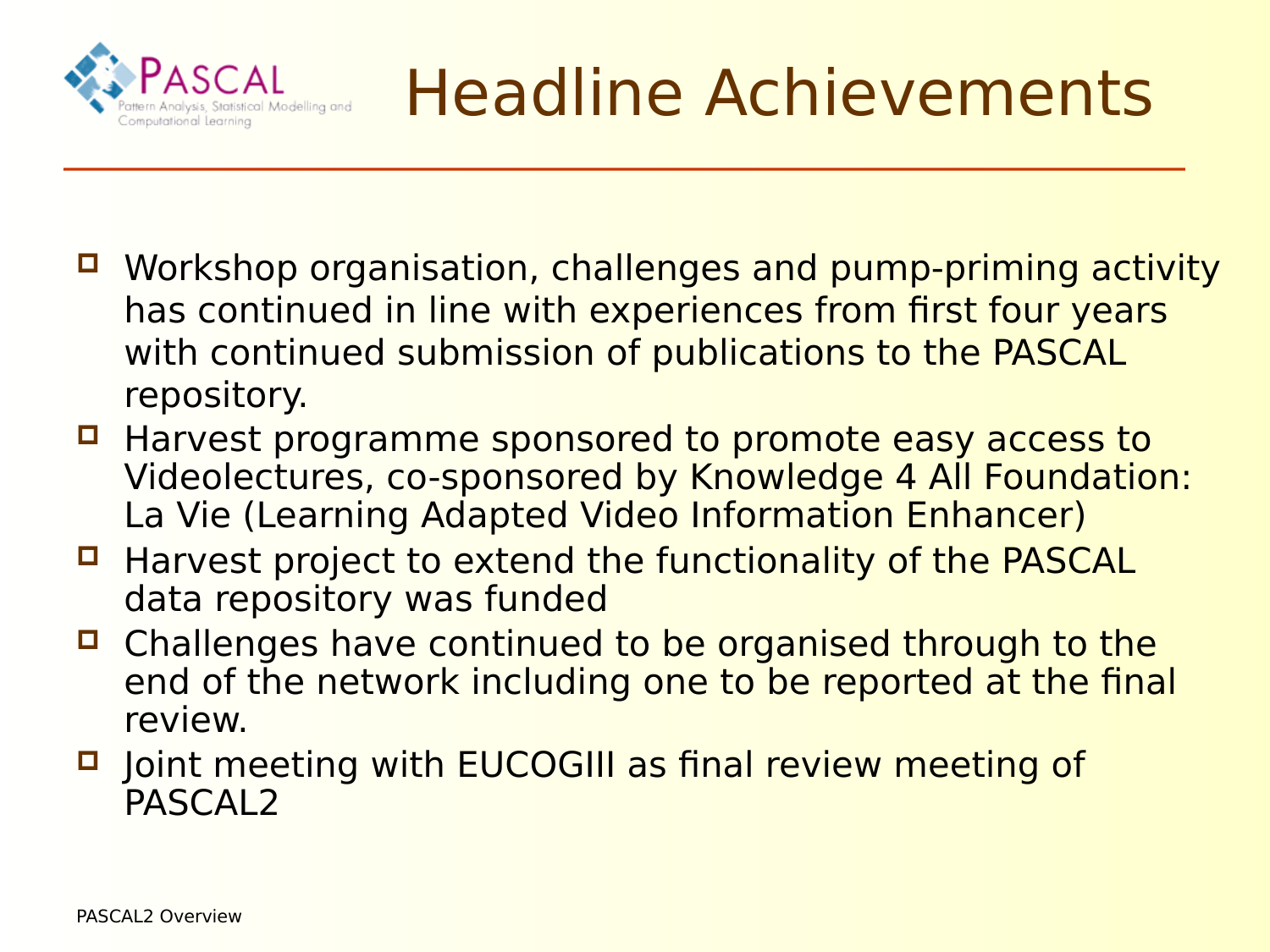

# Headline Achievements
Workshop organisation, challenges and pump-priming activity has continued in line with experiences from first four years with continued submission of publications to the PASCAL repository.
Harvest programme sponsored to promote easy access to Videolectures, co-sponsored by Knowledge 4 All Foundation: La Vie (Learning Adapted Video Information Enhancer)
Harvest project to extend the functionality of the PASCAL data repository was funded
Challenges have continued to be organised through to the end of the network including one to be reported at the final review.
Joint meeting with EUCOGIII as final review meeting of PASCAL2
PASCAL2 Overview